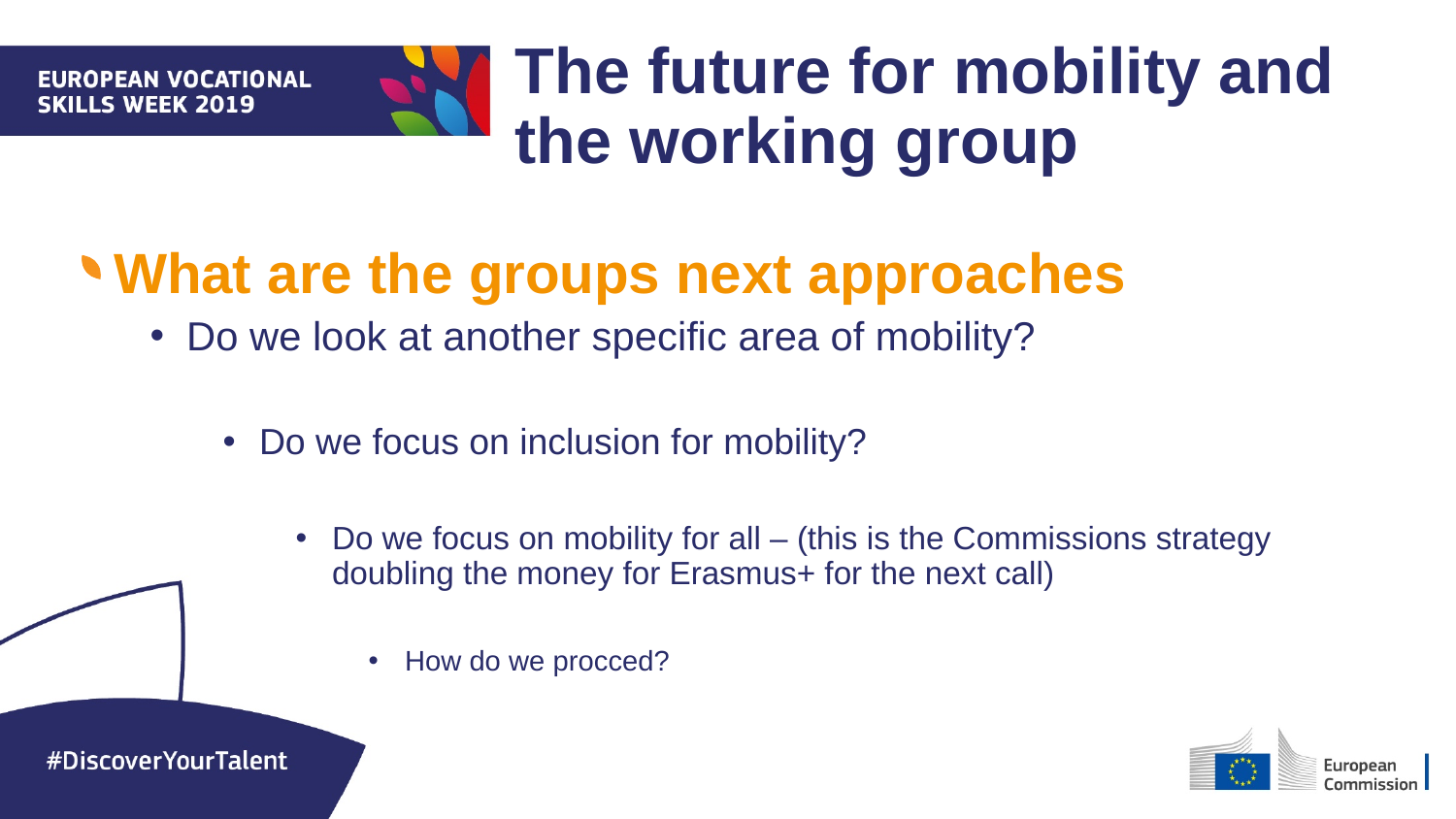

The future for mobility and the working group
What are the groups next approaches
Do we look at another specific area of mobility?

Do we focus on inclusion for mobility?

Do we focus on mobility for all – (this is the Commissions strategy doubling the money for Erasmus+ for the next call)

How do we procced?